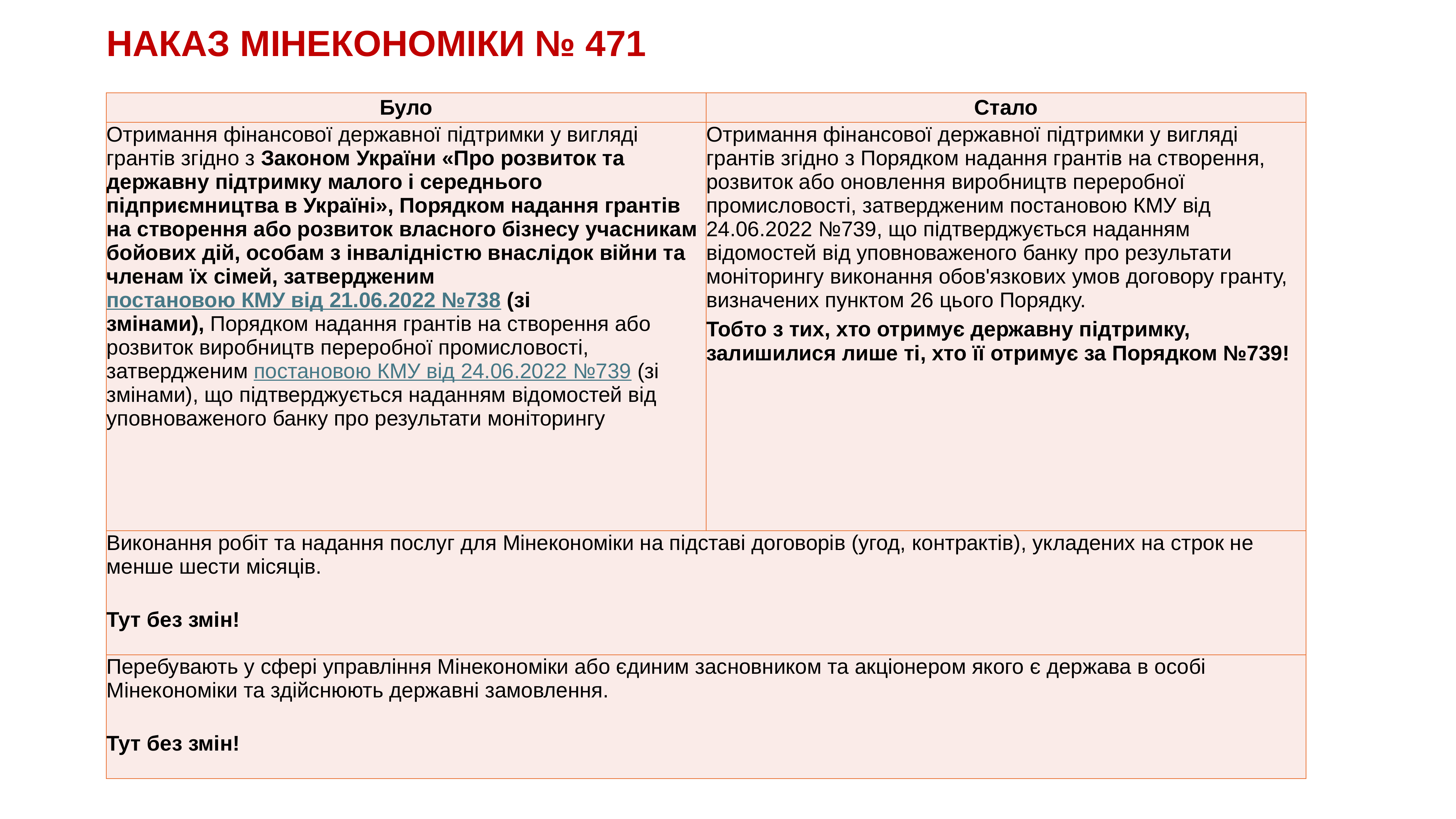

# НАКАЗ МІНЕКОНОМІКИ № 471
| Було | Стало |
| --- | --- |
| Отримання фінансової державної підтримки у вигляді грантів згідно з Законом України «Про розвиток та державну підтримку малого і середнього підприємництва в Україні», Порядком надання грантів на створення або розвиток власного бізнесу учасникам бойових дій, особам з інвалідністю внаслідок війни та членам їх сімей, затвердженим постановою КМУ від 21.06.2022 №738 (зі змінами), Порядком надання грантів на створення або розвиток виробництв переробної промисловості, затвердженим постановою КМУ від 24.06.2022 №739 (зі змінами), що підтверджується наданням відомостей від уповноваженого банку про результати моніторингу | Отримання фінансової державної підтримки у вигляді грантів згідно з Порядком надання грантів на створення, розвиток або оновлення виробництв переробної промисловості, затвердженим постановою КМУ від 24.06.2022 №739, що підтверджується наданням відомостей від уповноваженого банку про результати моніторингу виконання обов'язкових умов договору гранту, визначених пунктом 26 цього Порядку. Тобто з тих, хто отримує державну підтримку, залишилися лише ті, хто її отримує за Порядком №739! |
| Виконання робіт та надання послуг для Мінекономіки на підставі договорів (угод, контрактів), укладених на строк не менше шести місяців. Тут без змін! |  |
| Перебувають у сфері управління Мінекономіки або єдиним засновником та акціонером якого є держава в особі Мінекономіки та здійснюють державні замовлення. Тут без змін! |  |
KAZNACHEI
59